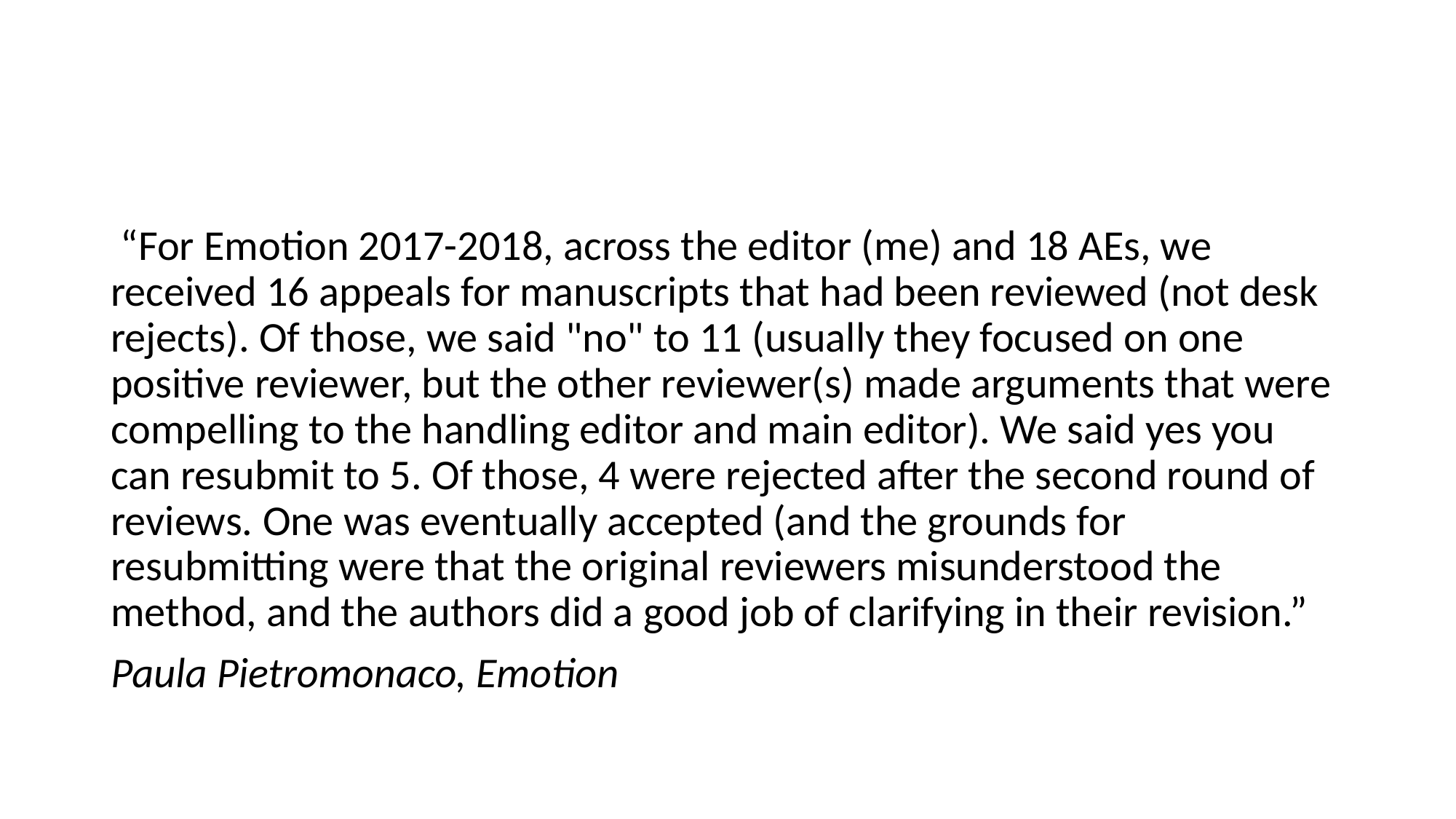

#
 “For Emotion 2017-2018, across the editor (me) and 18 AEs, we received 16 appeals for manuscripts that had been reviewed (not desk rejects). Of those, we said "no" to 11 (usually they focused on one positive reviewer, but the other reviewer(s) made arguments that were compelling to the handling editor and main editor). We said yes you can resubmit to 5. Of those, 4 were rejected after the second round of reviews. One was eventually accepted (and the grounds for resubmitting were that the original reviewers misunderstood the method, and the authors did a good job of clarifying in their revision.”
Paula Pietromonaco, Emotion